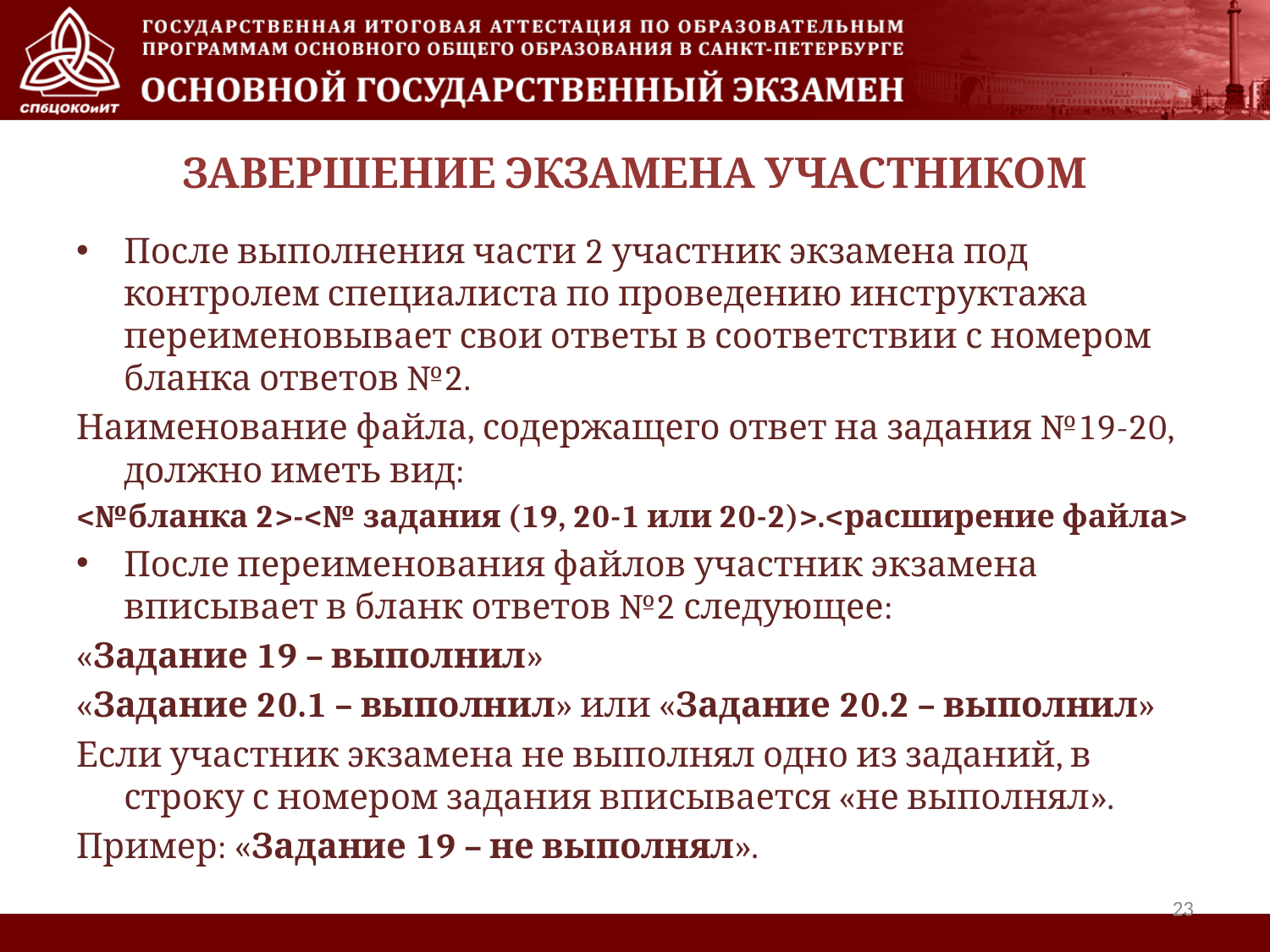

После выполнения части 2 участник экзамена под контролем специалиста по проведению инструктажа переименовывает свои ответы в соответствии с номером бланка ответов №2.
Наименование файла, содержащего ответ на задания №19-20, должно иметь вид:
<№бланка 2>-<№ задания (19, 20-1 или 20-2)>.<расширение файла>
После переименования файлов участник экзамена вписывает в бланк ответов №2 следующее:
«Задание 19 – выполнил»
«Задание 20.1 – выполнил» или «Задание 20.2 – выполнил»
Если участник экзамена не выполнял одно из заданий, в строку с номером задания вписывается «не выполнял».
Пример: «Задание 19 – не выполнял».

ЗАВЕРШЕНИЕ ЭКЗАМЕНА УЧАСТНИКОМ
23